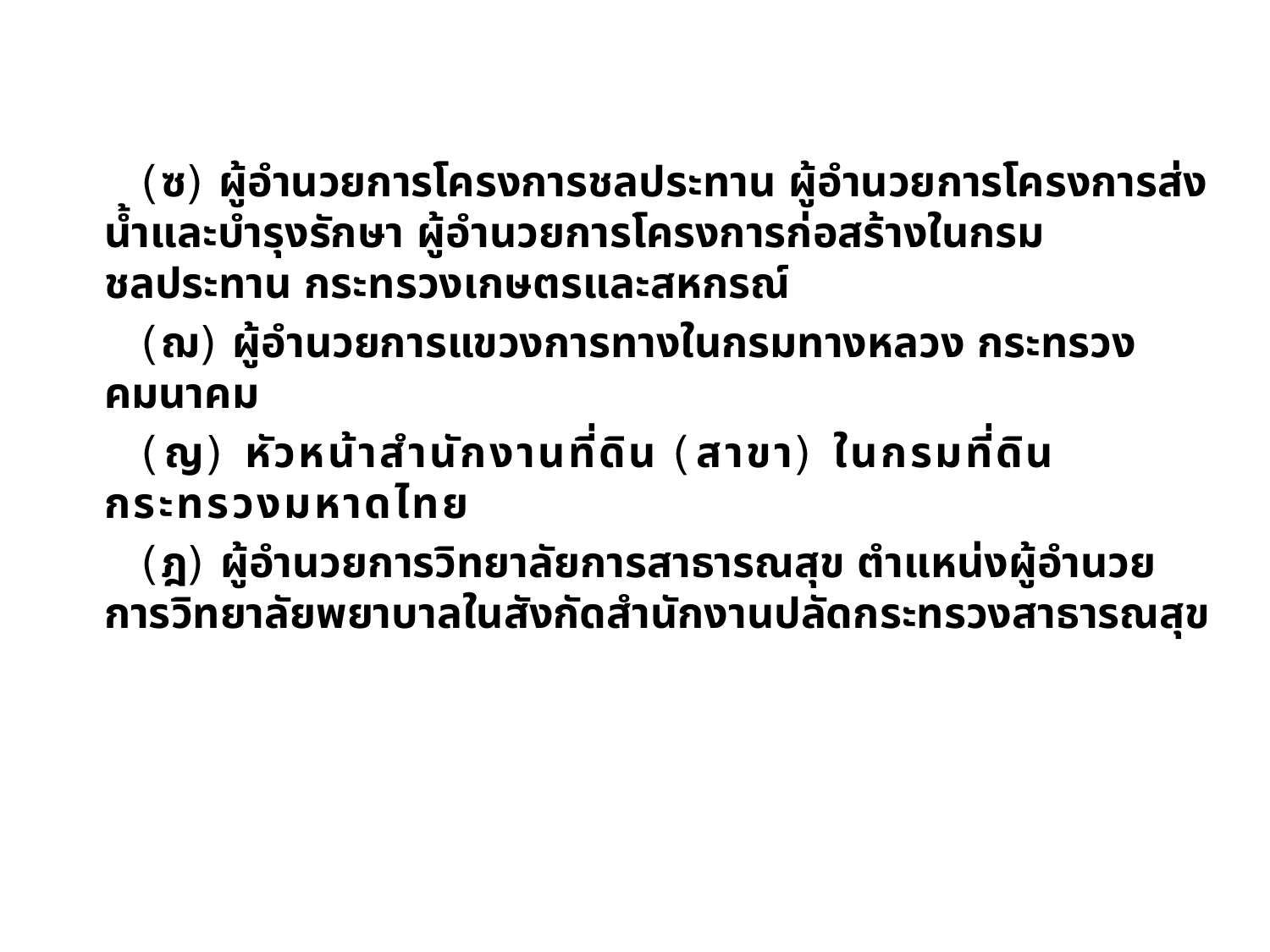

(ซ) ผู้อำนวยการโครงการชลประทาน ผู้อำนวยการโครงการส่งน้ำและบำรุงรักษา ผู้อำนวยการโครงการก่อสร้างในกรมชลประทาน กระทรวงเกษตรและสหกรณ์
        (ฌ) ผู้อำนวยการแขวงการทางในกรมทางหลวง กระทรวงคมนาคม
        (ญ) หัวหน้าสำนักงานที่ดิน (สาขา) ในกรมที่ดิน กระทรวงมหาดไทย
        (ฎ) ผู้อำนวยการวิทยาลัยการสาธารณสุข ตำแหน่งผู้อำนวยการวิทยาลัยพยาบาลในสังกัดสำนักงานปลัดกระทรวงสาธารณสุข